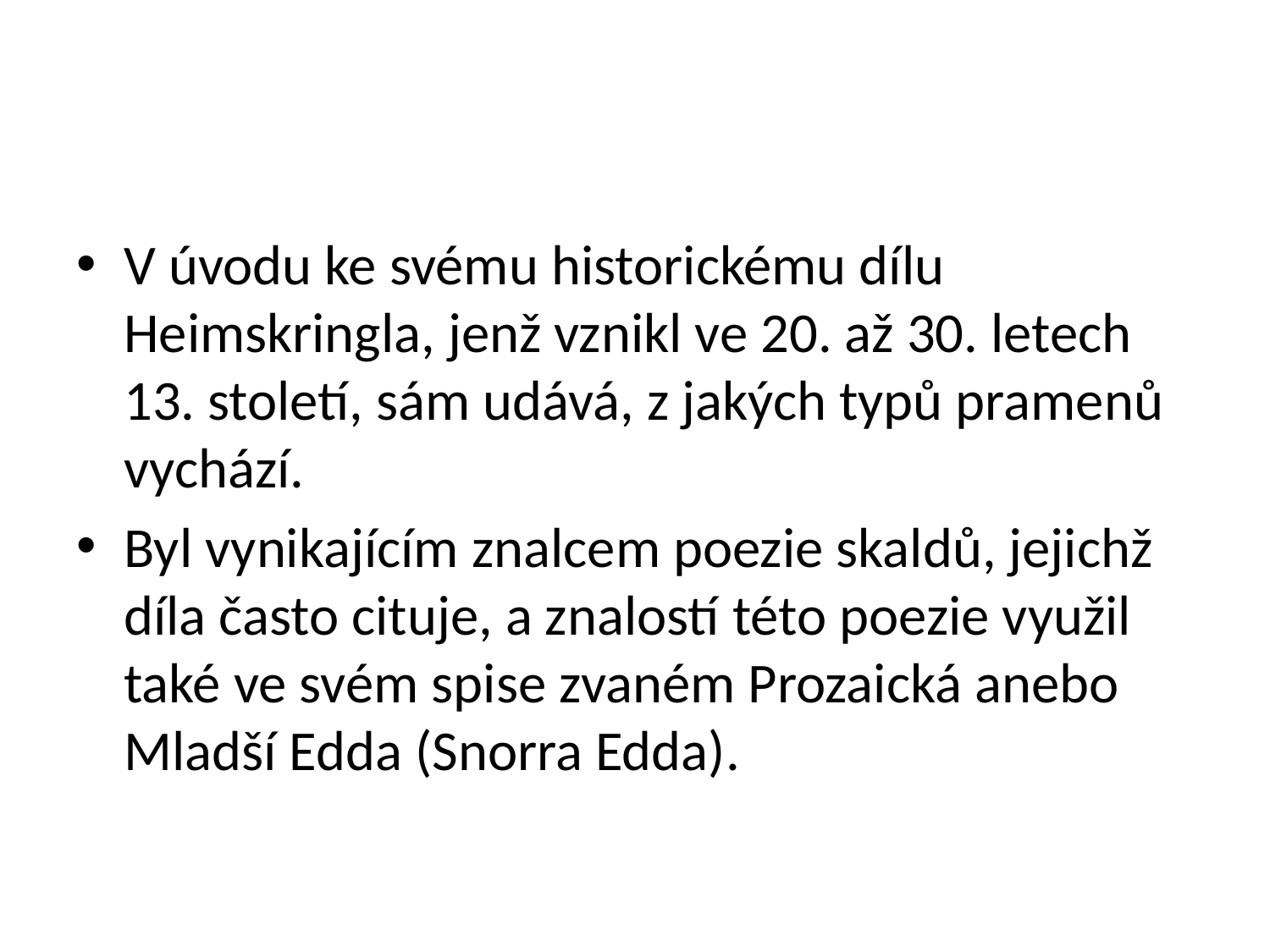

#
V úvodu ke svému historickému dílu Heimskringla, jenž vznikl ve 20. až 30. letech 13. století, sám udává, z jakých typů pramenů vychází.
Byl vynikajícím znalcem poezie skaldů, jejichž díla často cituje, a znalostí této poezie využil také ve svém spise zvaném Prozaická anebo Mladší Edda (Snorra Edda).